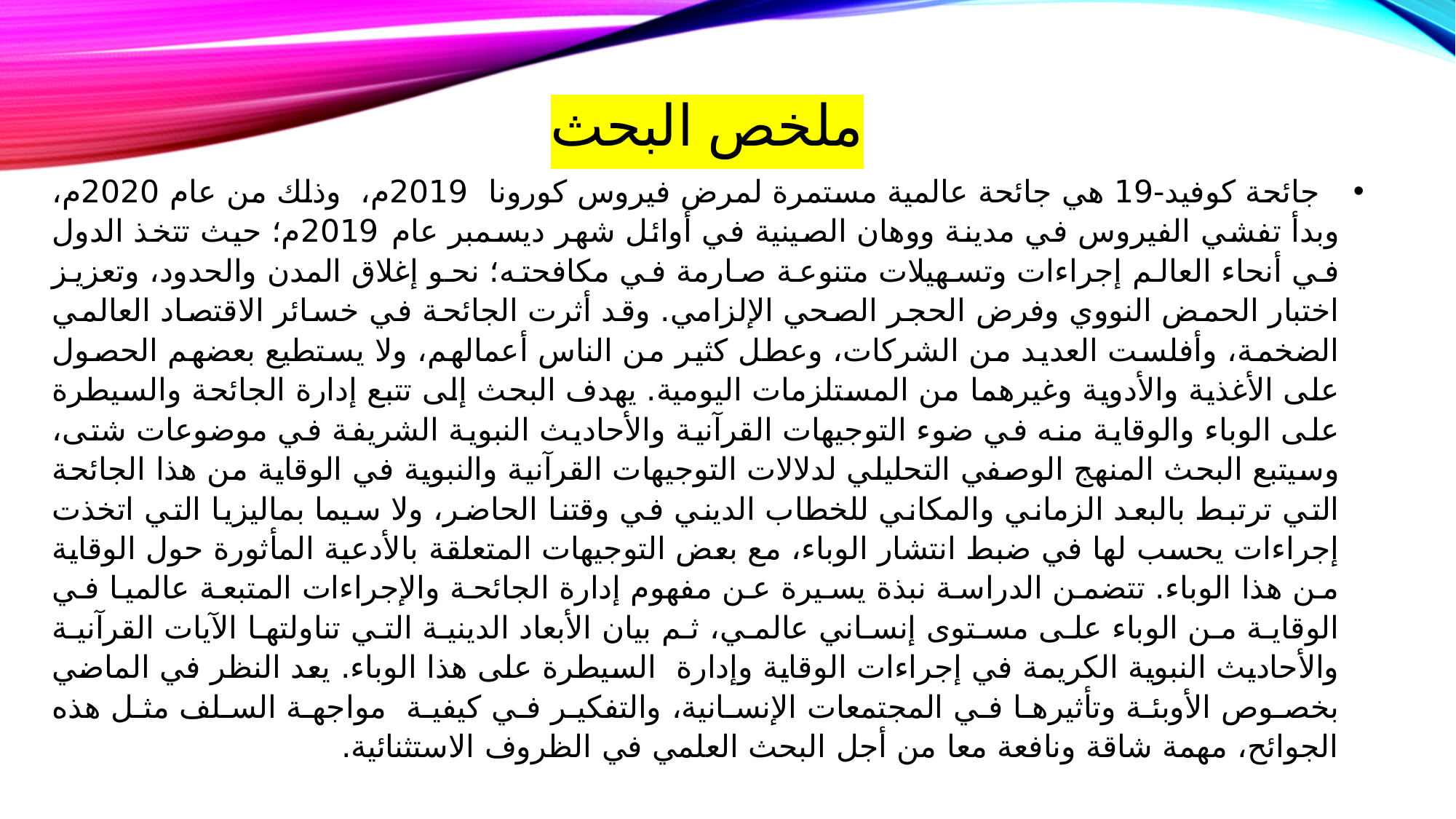

# ملخص البحث
  جائحة كوفيد-19 هي جائحة عالمية مستمرة لمرض فيروس كورونا  2019م،  وذلك من عام 2020م، وبدأ تفشي الفيروس في مدينة ووهان الصينية في أوائل شهر ديسمبر عام 2019م؛ حيث تتخذ الدول في أنحاء العالم إجراءات وتسهيلات متنوعة صارمة في مكافحته؛ نحو إغلاق المدن والحدود، وتعزيز اختبار الحمض النووي وفرض الحجر الصحي الإلزامي. وقد أثرت الجائحة في خسائر الاقتصاد العالمي الضخمة، وأفلست العديد من الشركات، وعطل كثير من الناس أعمالهم، ولا يستطيع بعضهم الحصول على الأغذية والأدوية وغيرهما من المستلزمات اليومية. يهدف البحث إلى تتبع إدارة الجائحة والسيطرة على الوباء والوقاية منه في ضوء التوجيهات القرآنية والأحاديث النبوية الشريفة في موضوعات شتى، وسيتبع البحث المنهج الوصفي التحليلي لدلالات التوجيهات القرآنية والنبوية في الوقاية من هذا الجائحة التي ترتبط بالبعد الزماني والمكاني للخطاب الديني في وقتنا الحاضر، ولا سيما بماليزيا التي اتخذت إجراءات يحسب لها في ضبط انتشار الوباء، مع بعض التوجيهات المتعلقة بالأدعية المأثورة حول الوقاية من هذا الوباء. تتضمن الدراسة نبذة يسيرة عن مفهوم إدارة الجائحة والإجراءات المتبعة عالميا في الوقاية من الوباء على مستوى إنساني عالمي، ثم بيان الأبعاد الدينية التي تناولتها الآيات القرآنية والأحاديث النبوية الكريمة في إجراءات الوقاية وإدارة  السيطرة على هذا الوباء. يعد النظر في الماضي بخصوص الأوبئة وتأثيرها في المجتمعات الإنسانية، والتفكير في كيفية  مواجهة السلف مثل هذه الجوائح، مهمة شاقة ونافعة معا من أجل البحث العلمي في الظروف الاستثنائية.